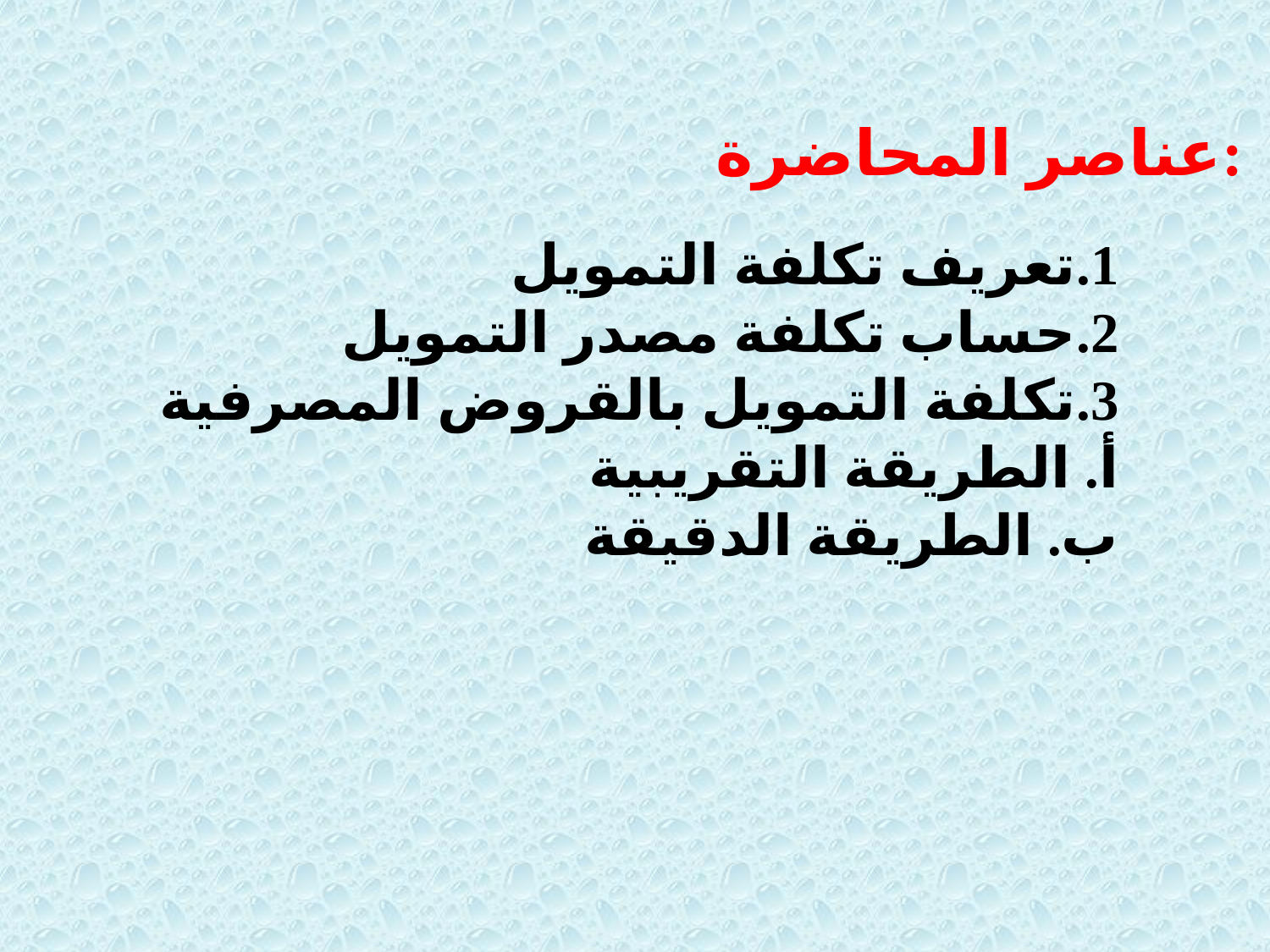

عناصر المحاضرة:
تعريف تكلفة التمويل
حساب تكلفة مصدر التمويل
تكلفة التمويل بالقروض المصرفية
أ. الطريقة التقريبية
ب. الطريقة الدقيقة